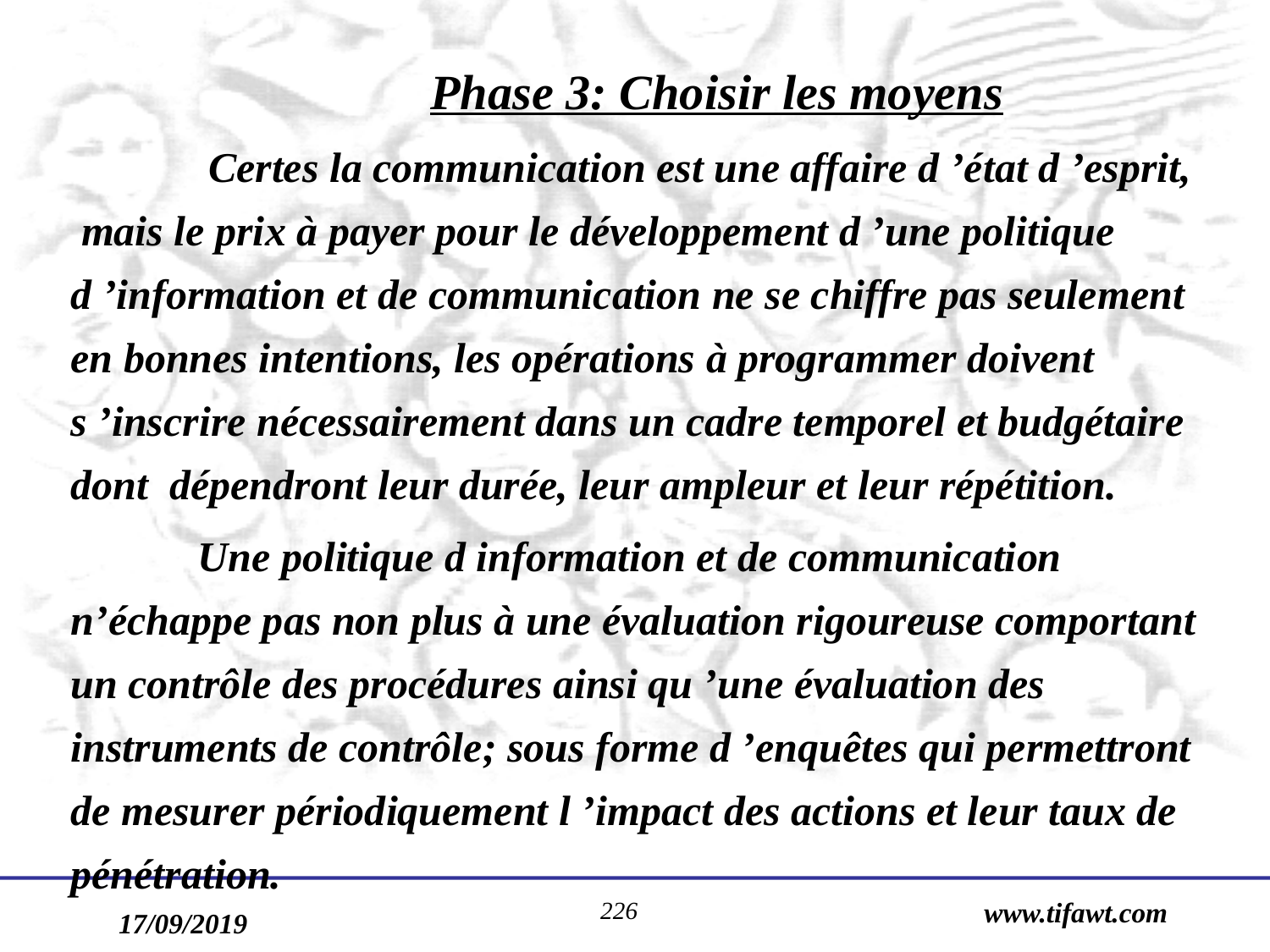

Phase 3: Choisir les moyens
		 Certes la communication est une affaire d ’état d ’esprit,      mais le prix à payer pour le développement d ’une politique d ’information et de communication ne se chiffre pas seulement en bonnes intentions, les opérations à programmer doivent s ’inscrire nécessairement dans un cadre temporel et budgétaire dont  dépendront leur durée, leur ampleur et leur répétition.
		Une politique d information et de communication n’échappe pas non plus à une évaluation rigoureuse comportant un contrôle des procédures ainsi qu ’une évaluation des instruments de contrôle; sous forme d ’enquêtes qui permettront de mesurer périodiquement l ’impact des actions et leur taux de pénétration.

226
www.tifawt.com
17/09/2019